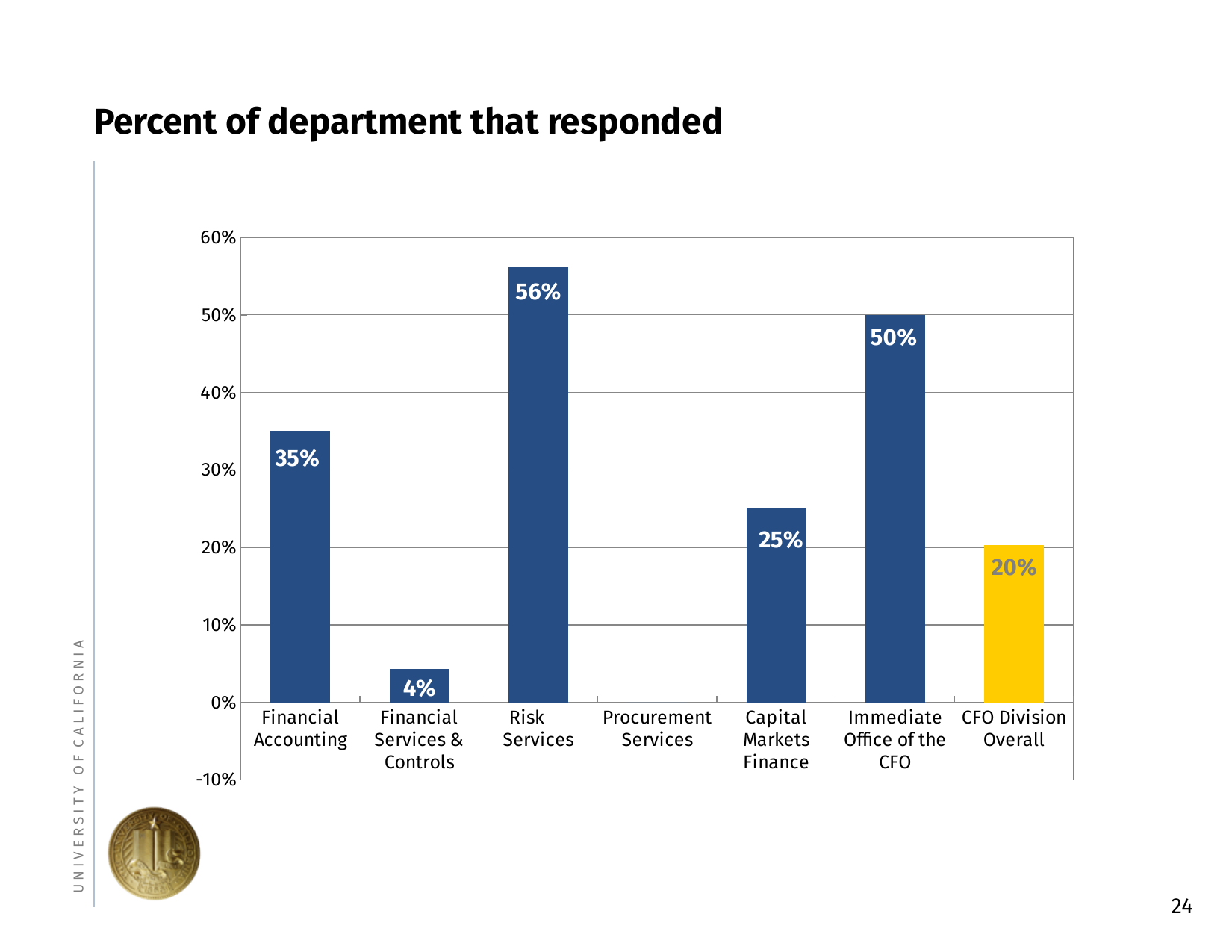

# Percent of department that responded

### Chart

| Category | Column1 |
|---|---|
| Financial Accounting | 0.35 |
| Financial Services & Controls | 0.0428571428571429 |
| Risk      Services | 0.5625 |
| Procurement Services | 0.0 |
| Capital Markets Finance | 0.25 |
| Immediate Office of the CFO | 0.5 |
| CFO Division Overall | 0.202702702702703 |